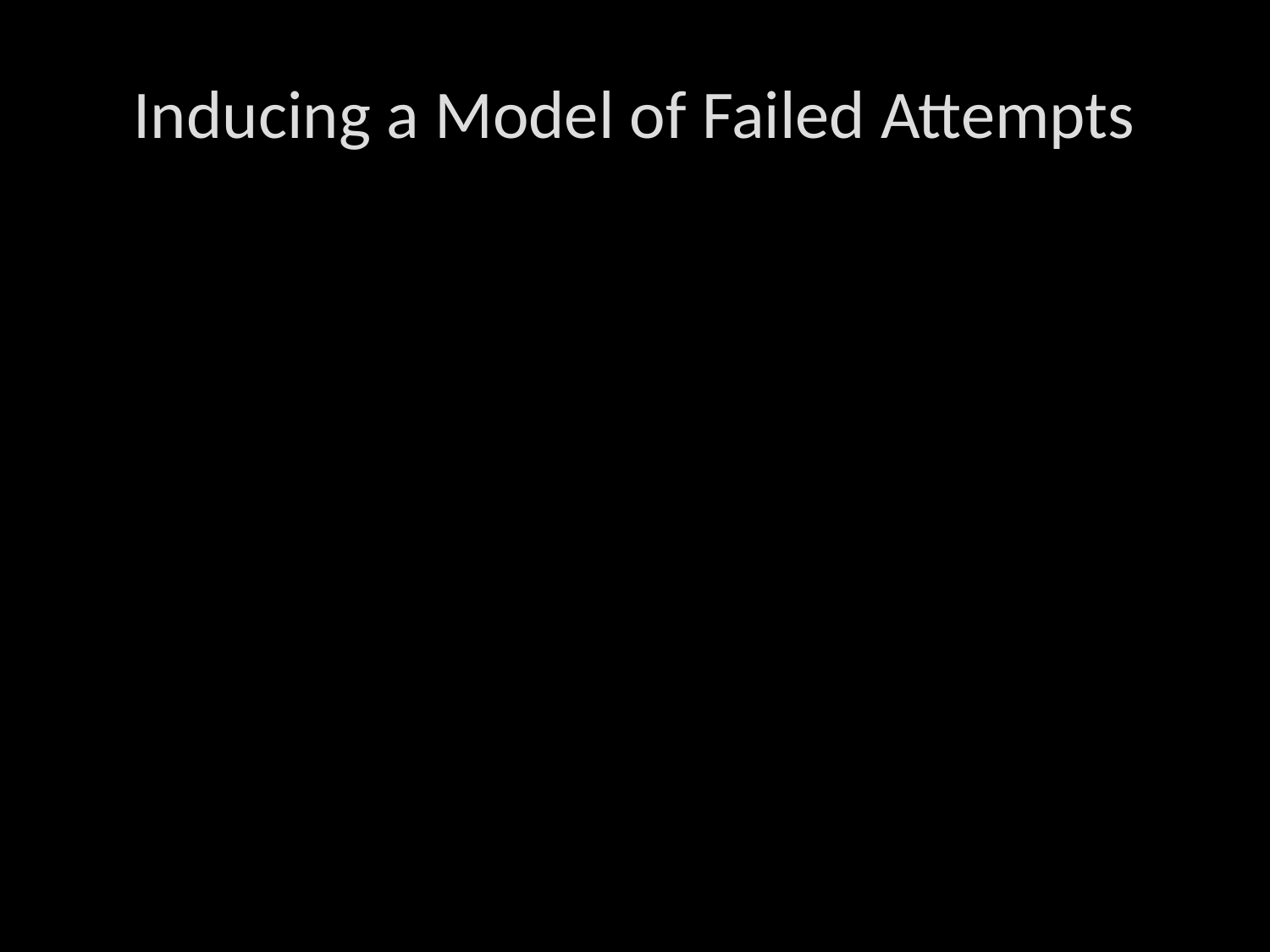

# Inducing a Model of Failed Attempts